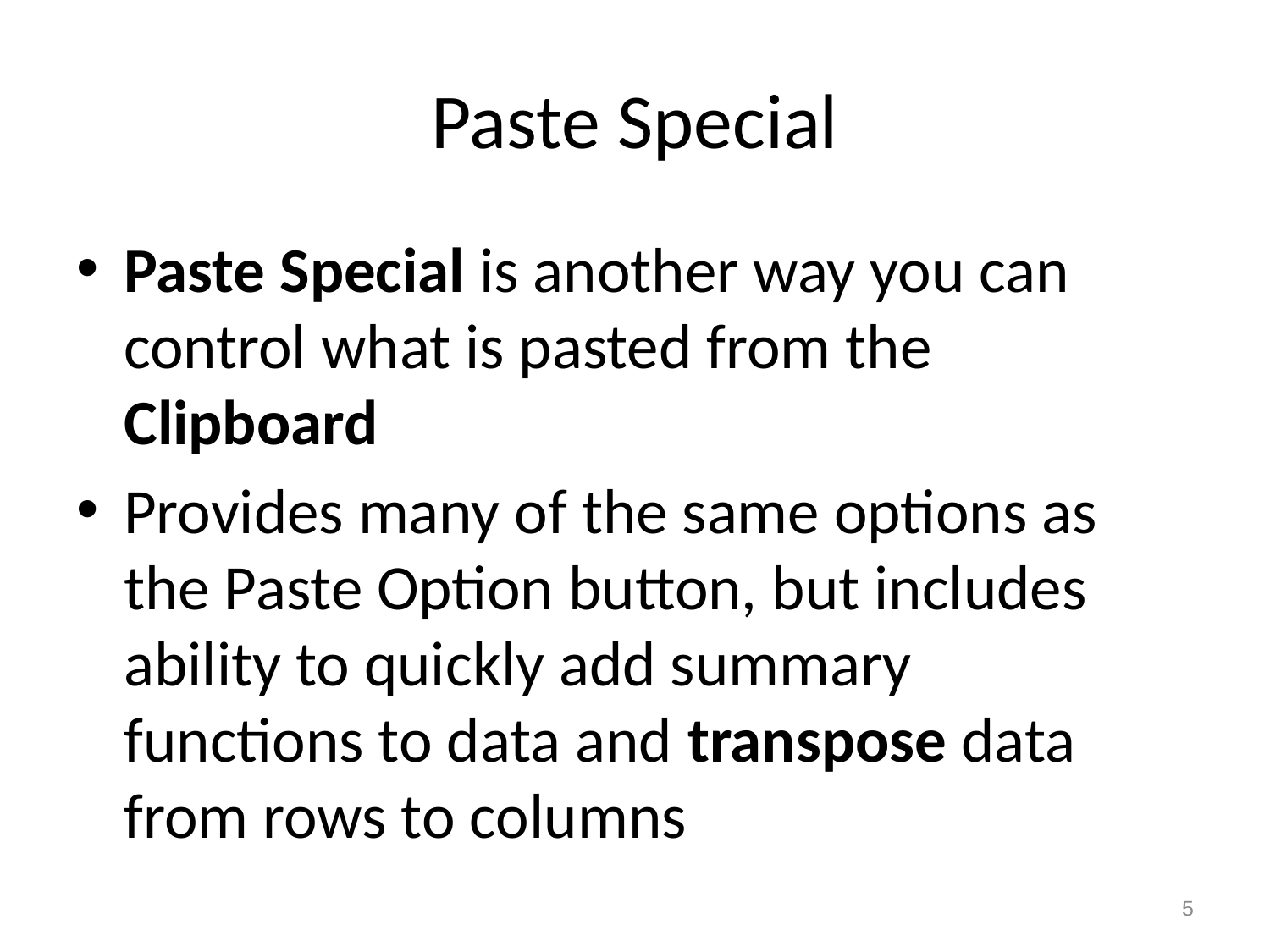

# Paste Special
Paste Special is another way you can control what is pasted from the Clipboard
Provides many of the same options as the Paste Option button, but includes ability to quickly add summary functions to data and transpose data from rows to columns
5